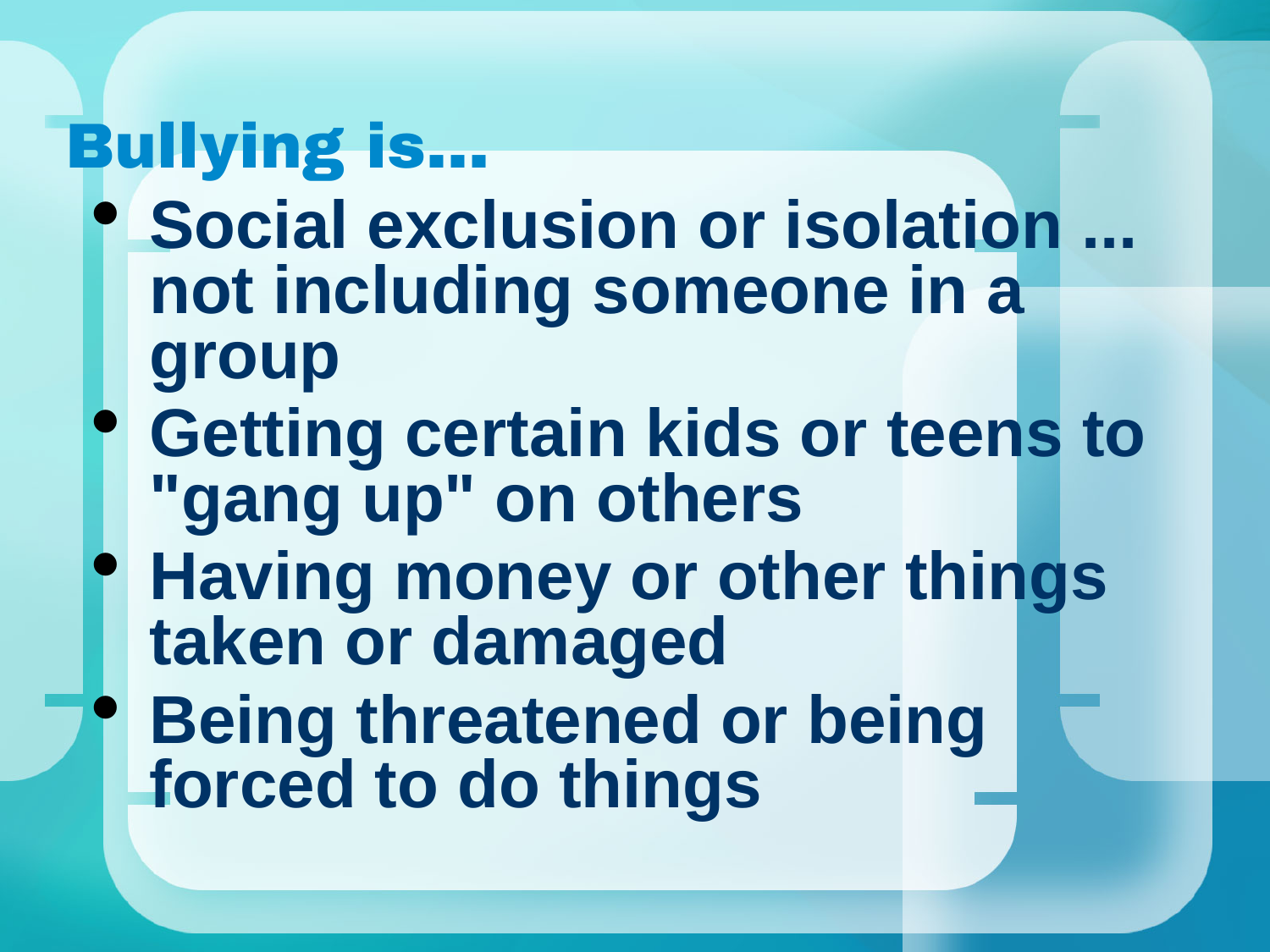

# Bullying is…
Social exclusion or isolation ... not including someone in a group
Getting certain kids or teens to "gang up" on others
Having money or other things taken or damaged
Being threatened or being forced to do things